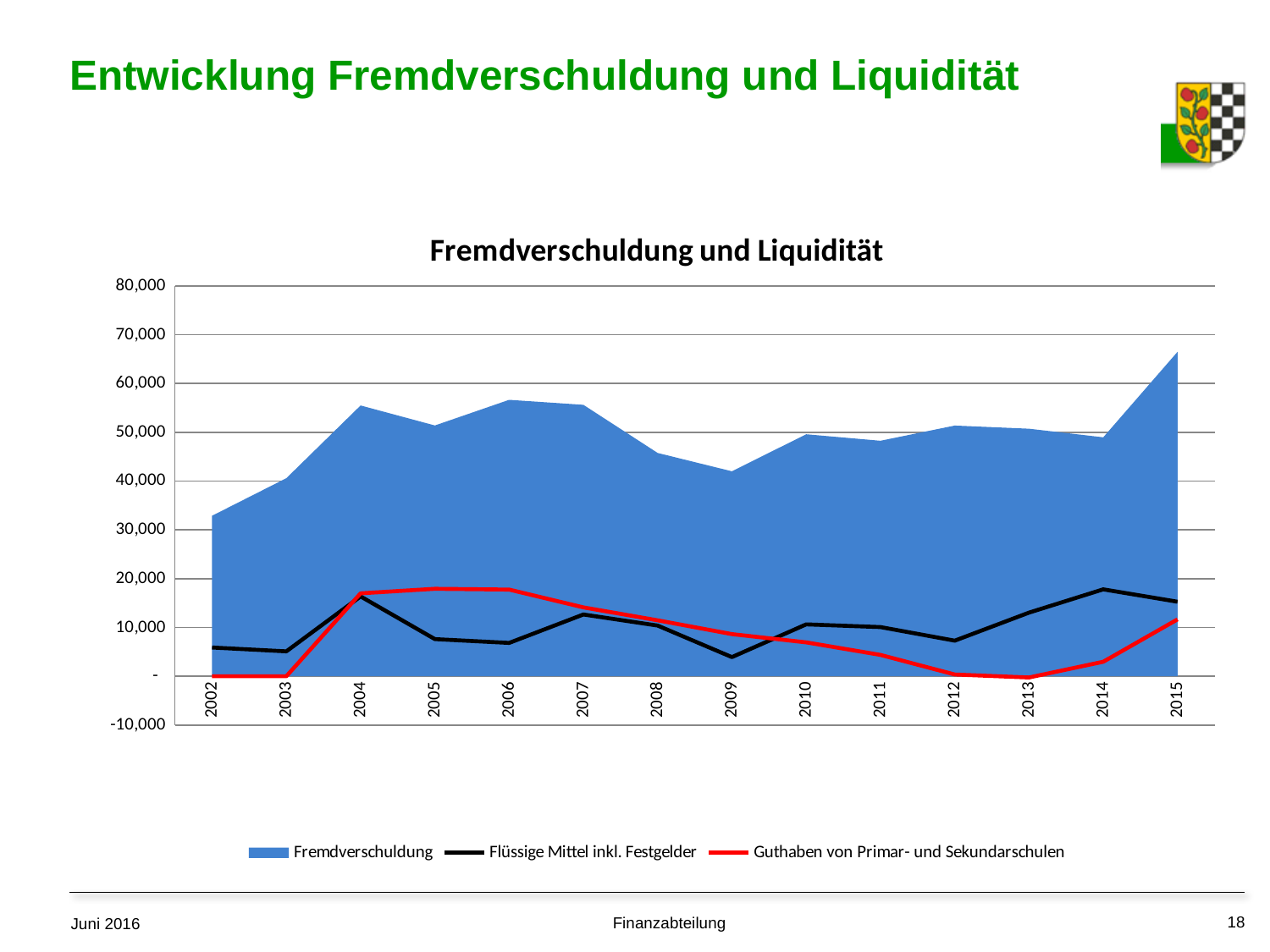

# Entwicklung Fremdverschuldung und Liquidität

### Chart: Fremdverschuldung und Liquidität

| Category | Fremdverschuldung | Flüssige Mittel inkl. Festgelder | Guthaben von Primar- und Sekundarschulen |
|---|---|---|---|
| 2002 | 32900.0 | 5893.0 | None |
| 2003 | 40600.0 | 5101.0 | None |
| 2004 | 55500.0 | 16353.0 | 16986.6 |
| 2005 | 51400.0 | 7606.0 | 17927.6 |
| 2006 | 56660.0 | 6832.0 | 17760.8 |
| 2007 | 55633.0 | 12659.0 | 14112.099999999999 |
| 2008 | 45772.0 | 10383.0 | 11456.1 |
| 2009 | 42012.0 | 3927.0 | 8628.9 |
| 2010 | 49603.0 | 10628.0 | 6949.200000000001 |
| 2011 | 48267.0 | 10075.0 | 4375.0 |
| 2012 | 51383.0 | 7295.0 | 356.0999999999999 |
| 2013 | 50734.0 | 13042.0 | -250.5 |
| 2014 | 48978.0 | 17808.0 | 2968.6000000000004 |
| 2015 | 66500.0 | 15274.0 | 11654.0 |
18
Finanzabteilung
Juni 2016